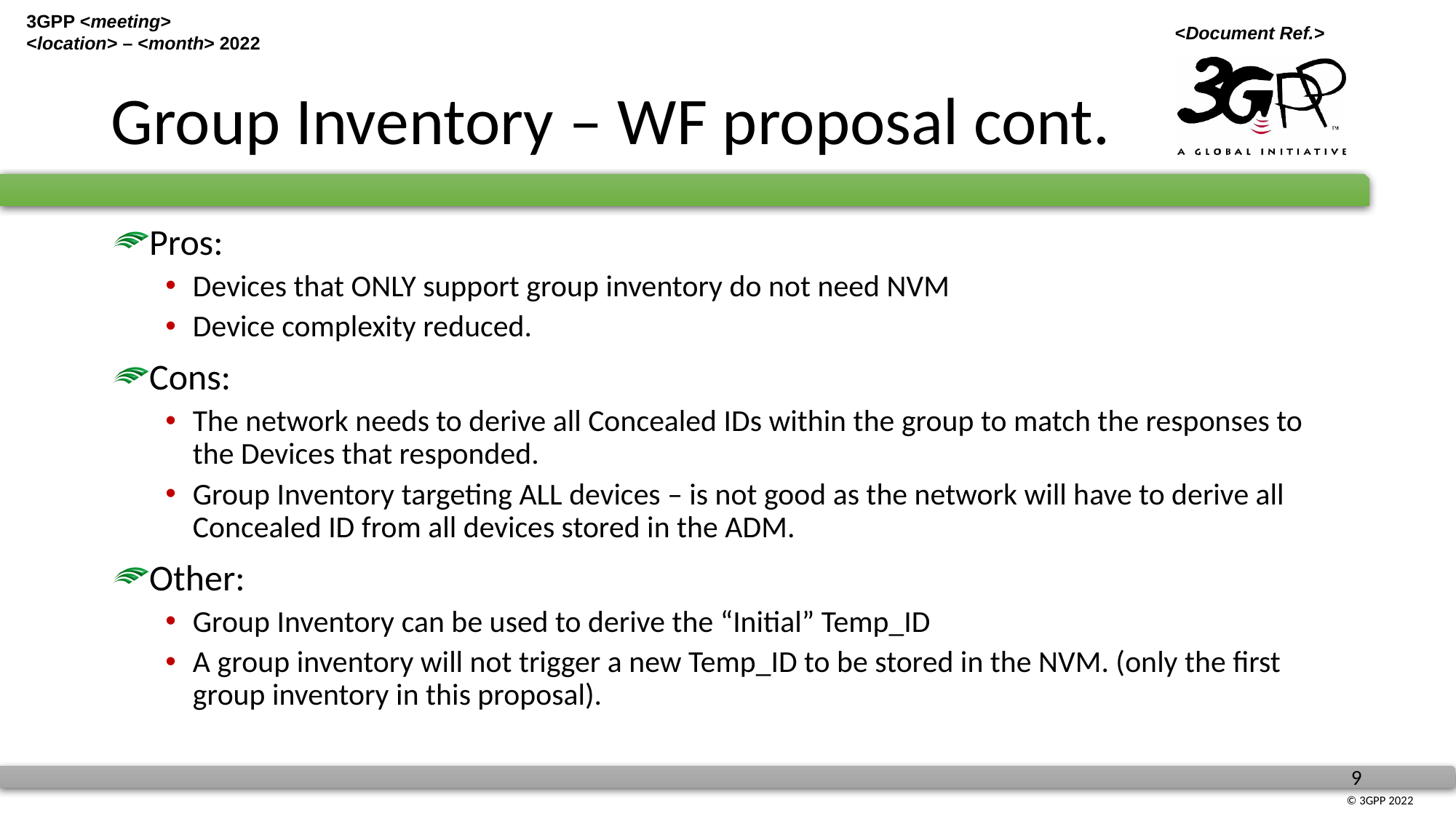

# Group Inventory – WF proposal cont.
Pros:
Devices that ONLY support group inventory do not need NVM
Device complexity reduced.
Cons:
The network needs to derive all Concealed IDs within the group to match the responses to the Devices that responded.
Group Inventory targeting ALL devices – is not good as the network will have to derive all Concealed ID from all devices stored in the ADM.
Other:
Group Inventory can be used to derive the “Initial” Temp_ID
A group inventory will not trigger a new Temp_ID to be stored in the NVM. (only the first group inventory in this proposal).